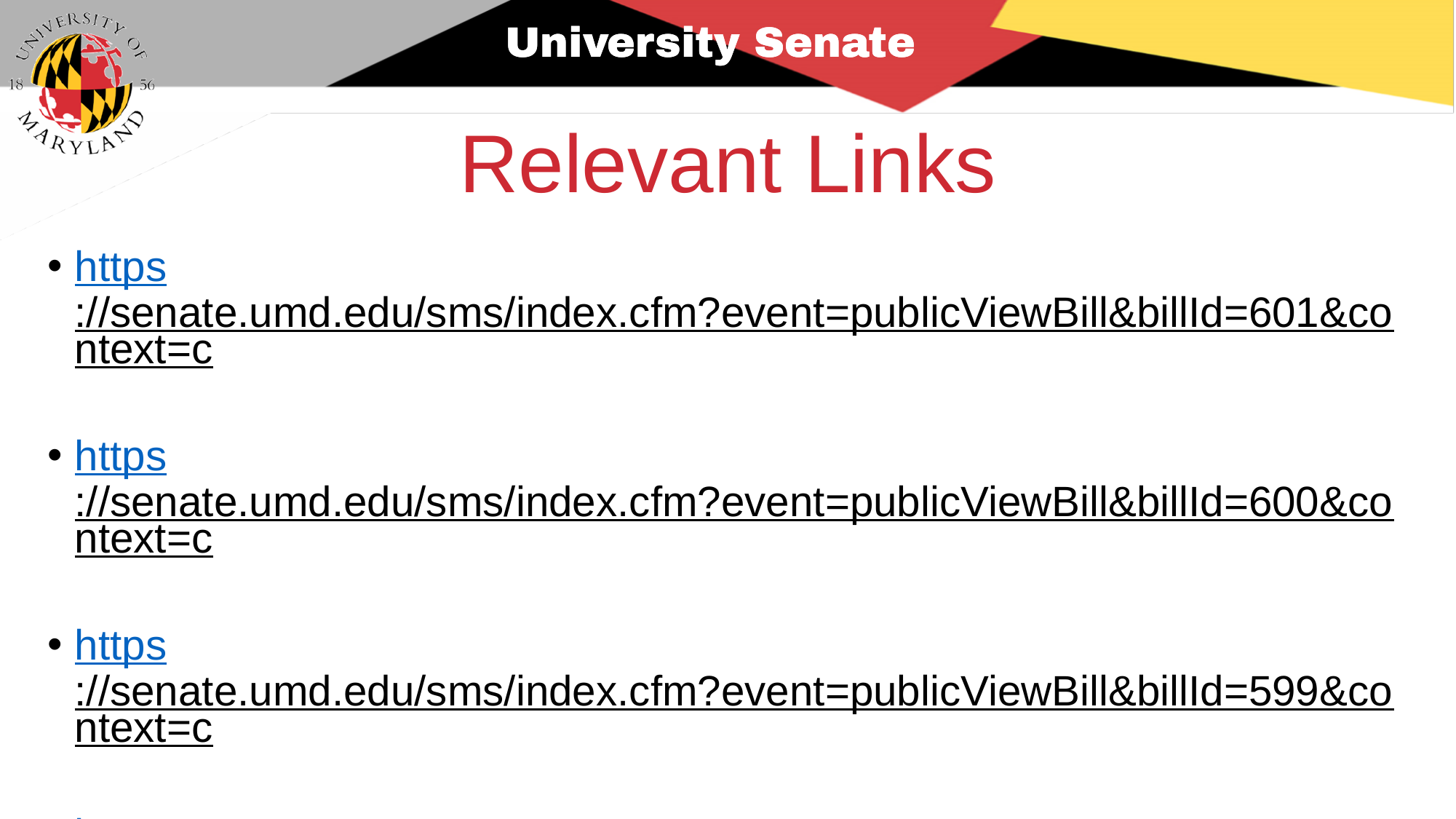

University Senate
# Relevant Links
https://senate.umd.edu/sms/index.cfm?event=publicViewBill&billId=601&context=c
https://senate.umd.edu/sms/index.cfm?event=publicViewBill&billId=600&context=c
https://senate.umd.edu/sms/index.cfm?event=publicViewBill&billId=599&context=c
https://senate.umd.edu/sms/index.cfm?event=publicViewBill&billId=602&context=c